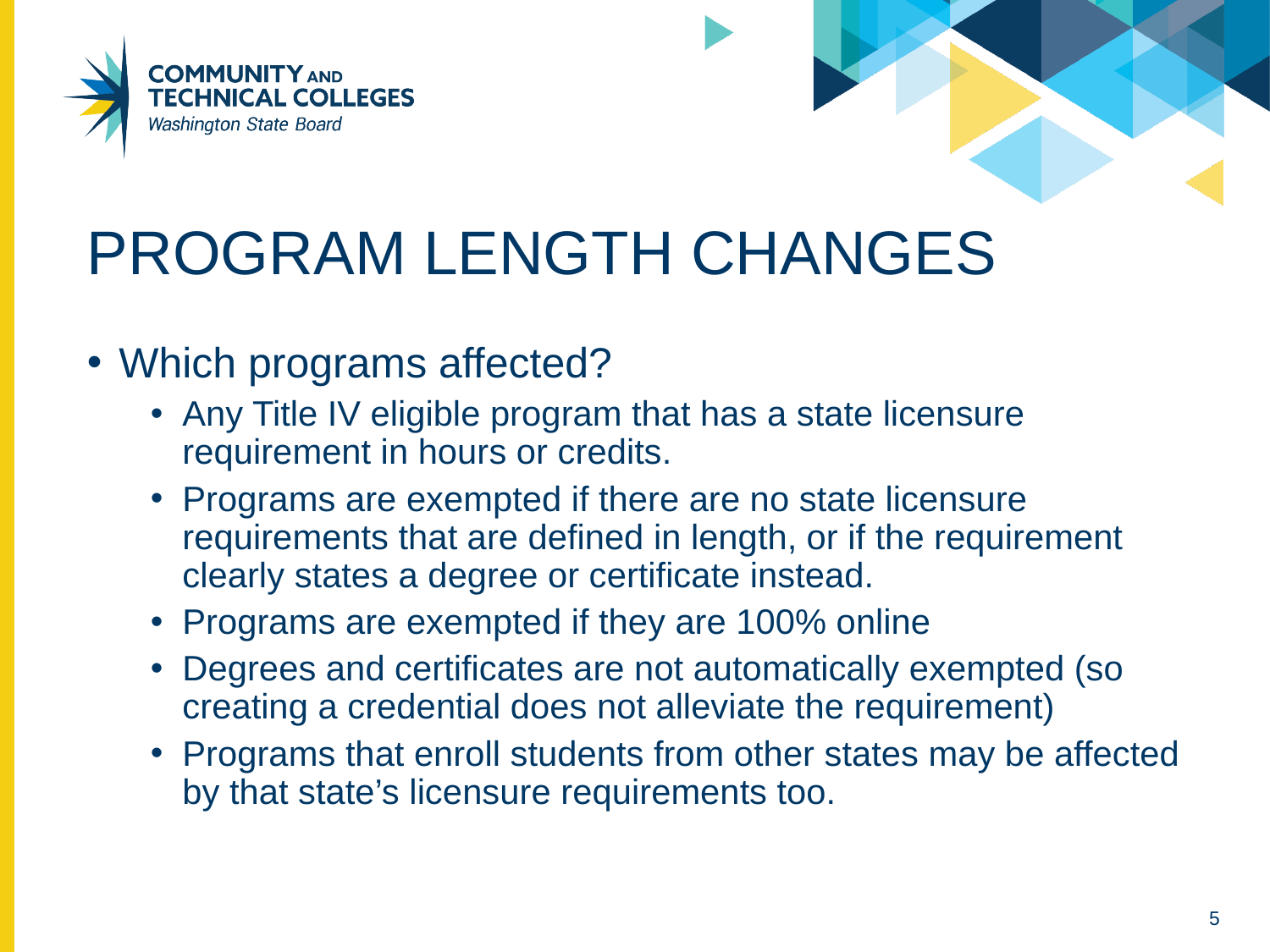

# Program length changes
Which programs affected?
Any Title IV eligible program that has a state licensure requirement in hours or credits.
Programs are exempted if there are no state licensure requirements that are defined in length, or if the requirement clearly states a degree or certificate instead.
Programs are exempted if they are 100% online
Degrees and certificates are not automatically exempted (so creating a credential does not alleviate the requirement)
Programs that enroll students from other states may be affected by that state’s licensure requirements too.
5